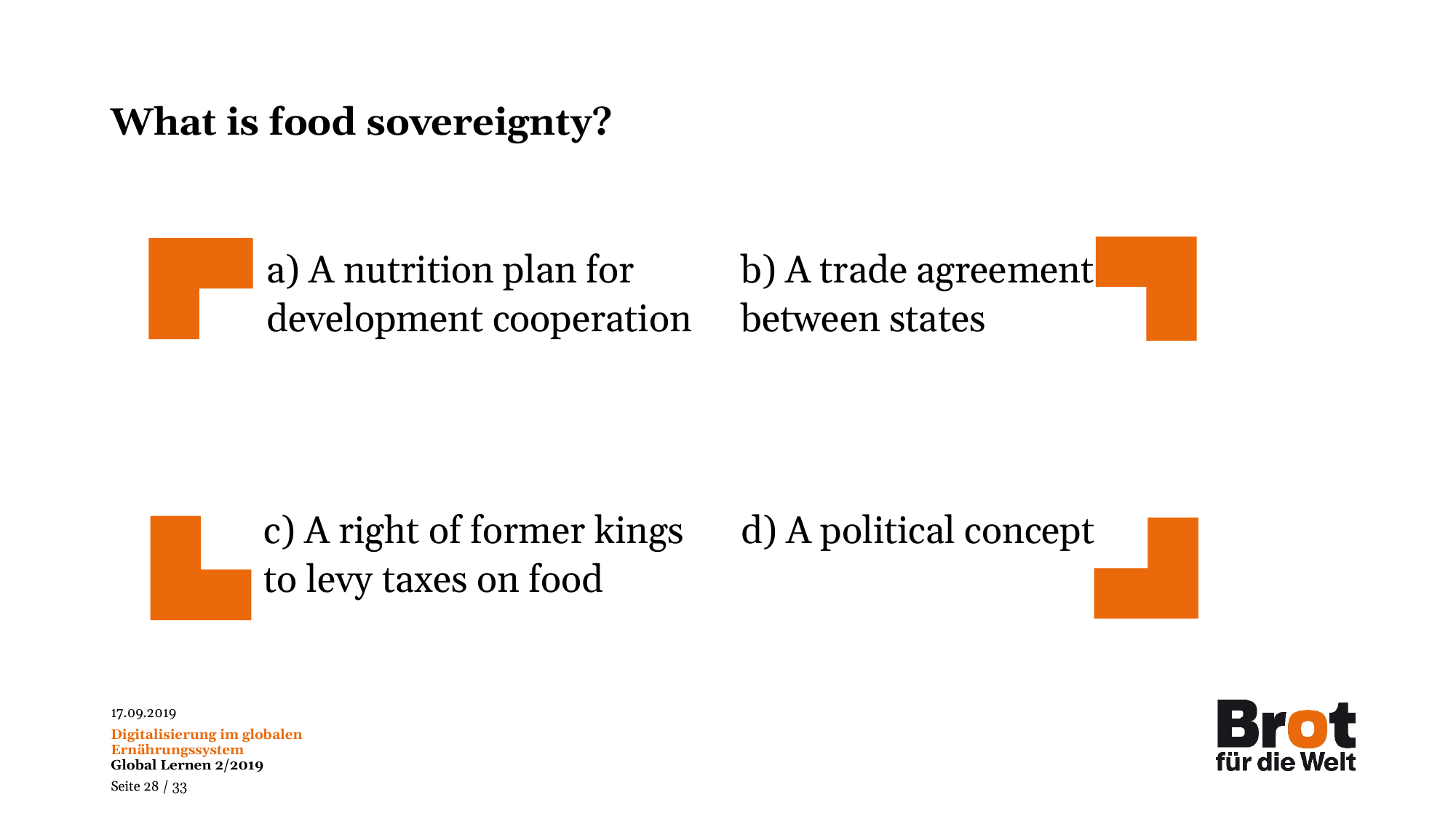

# What is food sovereignty?
a) A nutrition plan for development cooperation

b) A trade agreement between states

c) A right of former kings to levy taxes on food

d) A political concept